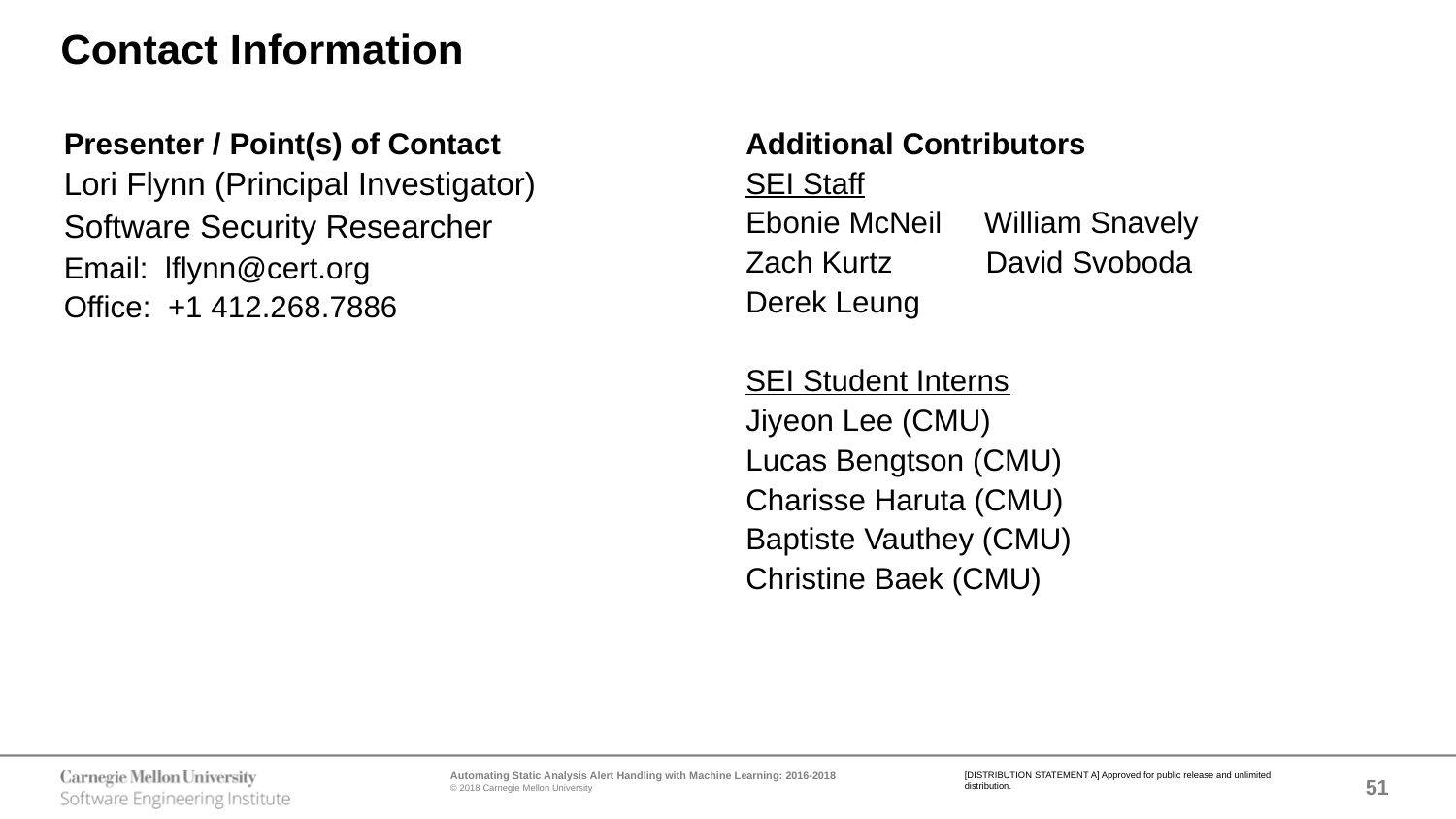

# Contact Information
| Presenter / Point(s) of Contact Lori Flynn (Principal Investigator) Software Security Researcher Email: lflynn@cert.org Office: +1 412.268.7886 | Additional Contributors SEI Staff Ebonie McNeil William Snavely Zach Kurtz David Svoboda Derek Leung SEI Student Interns Jiyeon Lee (CMU) Lucas Bengtson (CMU) Charisse Haruta (CMU) Baptiste Vauthey (CMU) Christine Baek (CMU) |
| --- | --- |
|  |  |